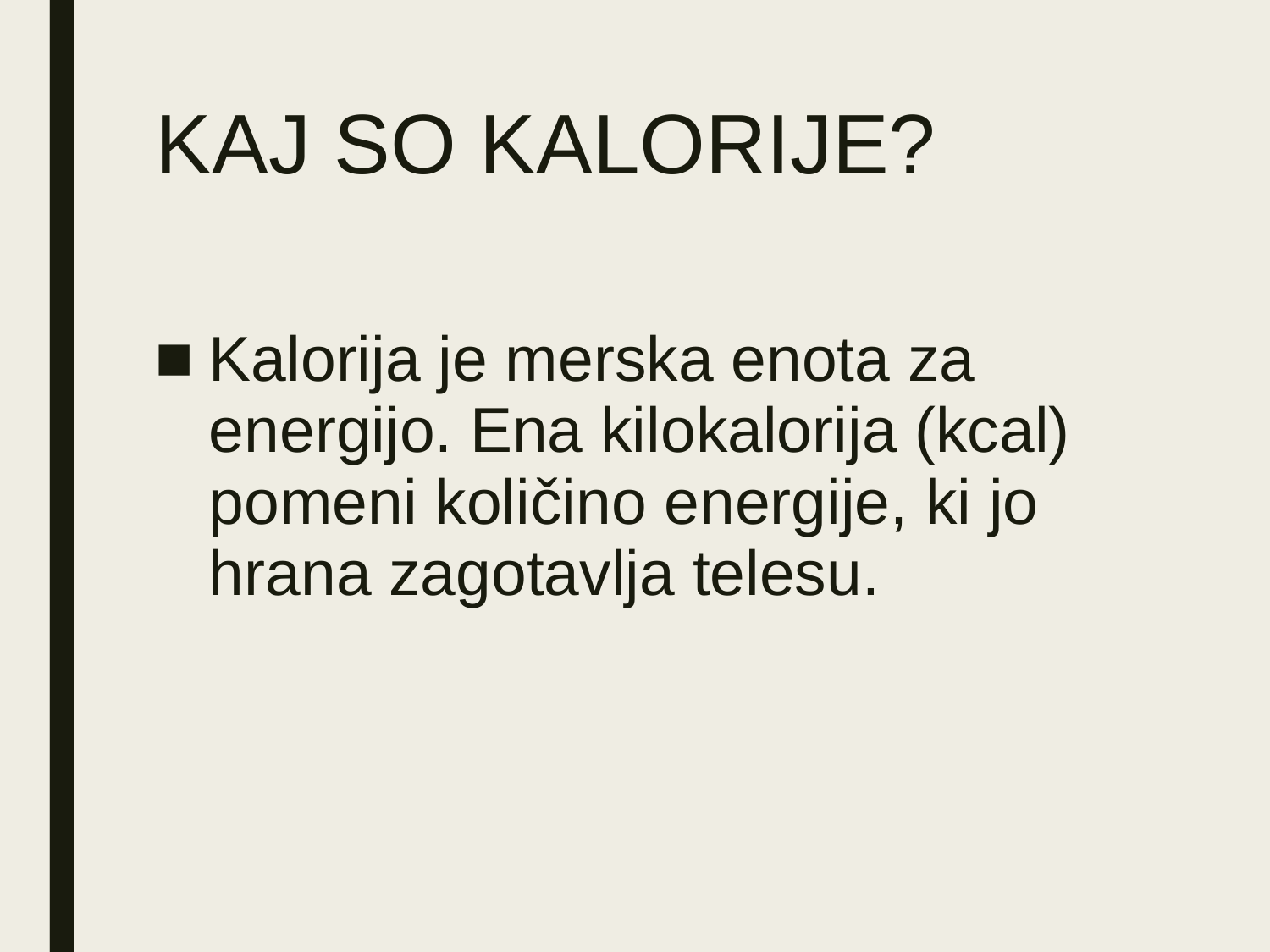

# KAJ SO KALORIJE?
Kalorija je merska enota za energijo. Ena kilokalorija (kcal) pomeni količino energije, ki jo hrana zagotavlja telesu.